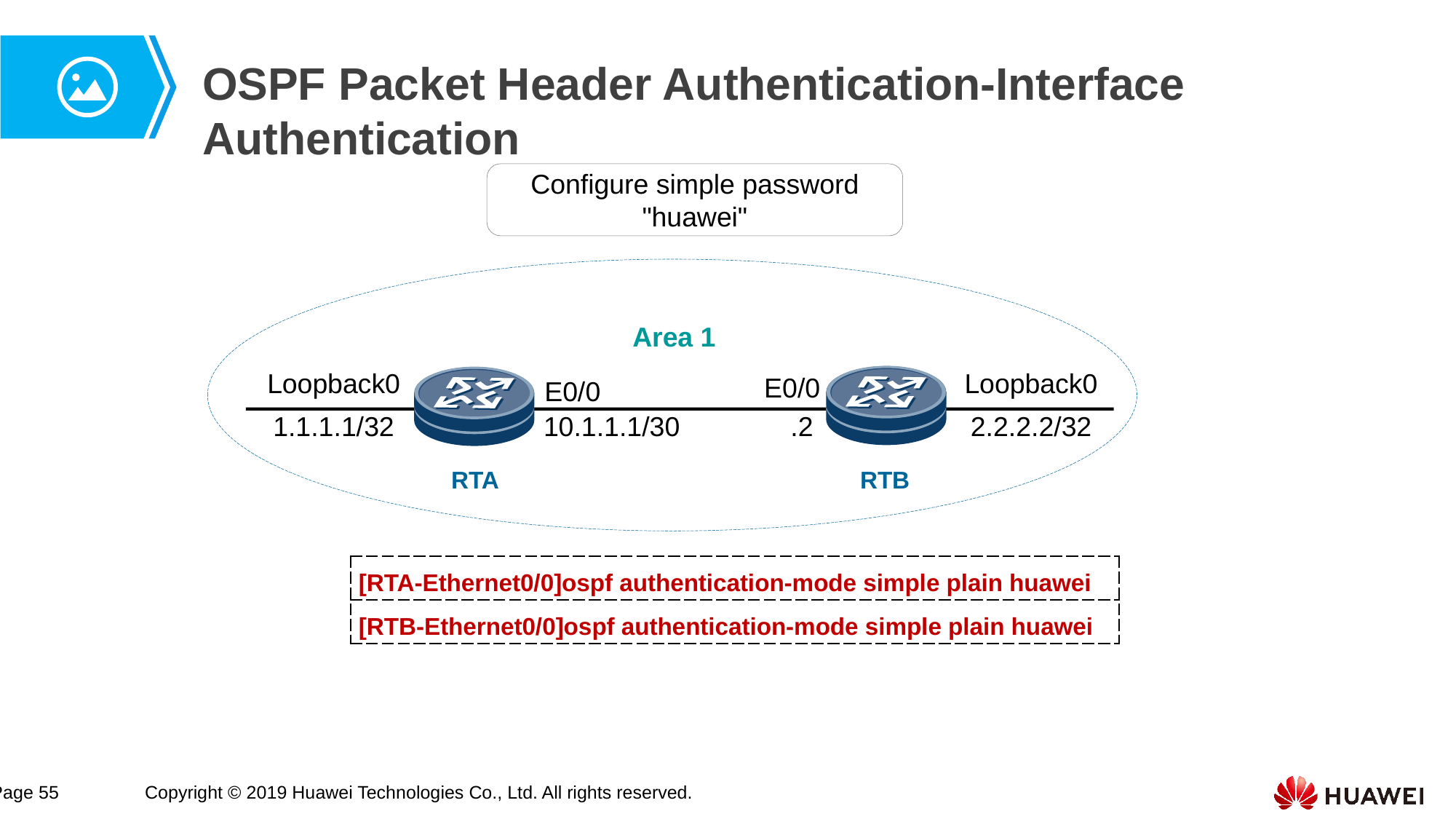

OSPF Packet Header Authentication-Interface Authentication
Configure simple password "huawei"

 Area 1
Loopback0
Loopback0

E0/0
E0/0
10.1.1.1/30

1.1.1.1/32

.2

2.2.2.2/32
RTA
RTB
| [RTA-Ethernet0/0]ospf authentication-mode simple plain huawei |
| --- |
| [RTB-Ethernet0/0]ospf authentication-mode simple plain huawei |